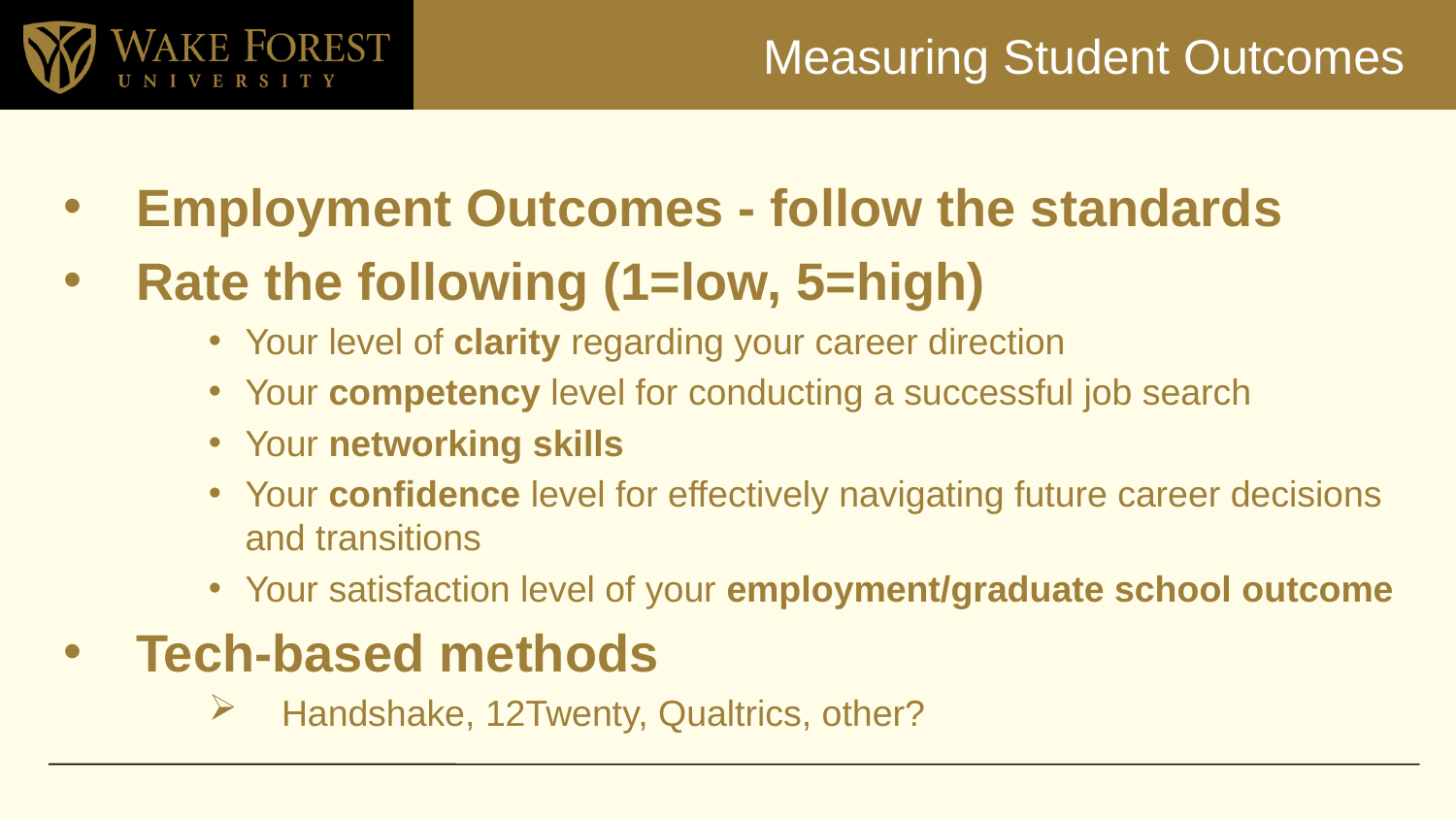

# Measuring Student Outcomes
Employment Outcomes - follow the standards
Rate the following (1=low, 5=high)
Your level of clarity regarding your career direction
Your competency level for conducting a successful job search
Your networking skills
Your confidence level for effectively navigating future career decisions and transitions
Your satisfaction level of your employment/graduate school outcome
Tech-based methods
Handshake, 12Twenty, Qualtrics, other?